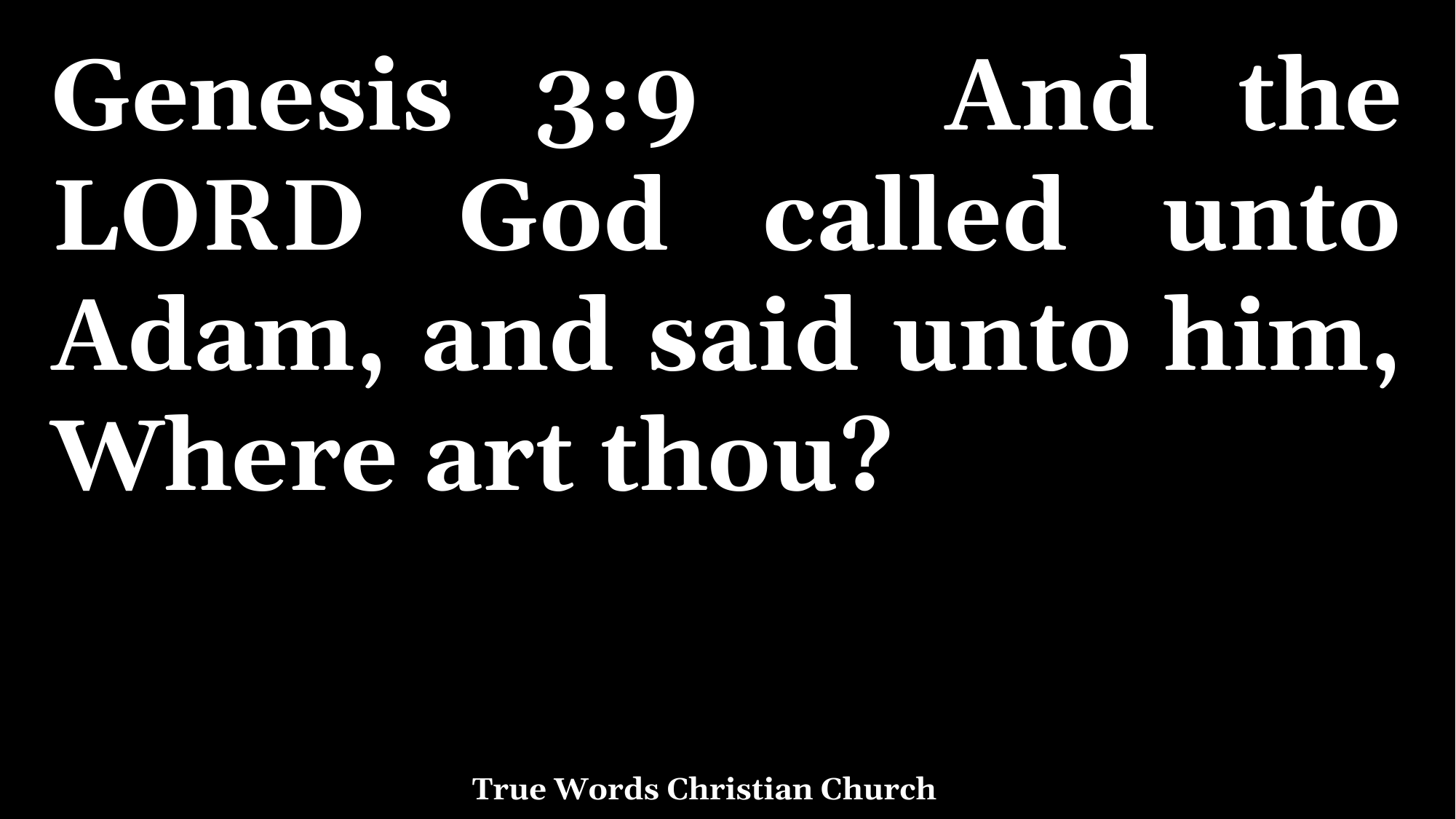

Genesis 3:9   And the LORD God called unto Adam, and said unto him, Where art thou?
True Words Christian Church